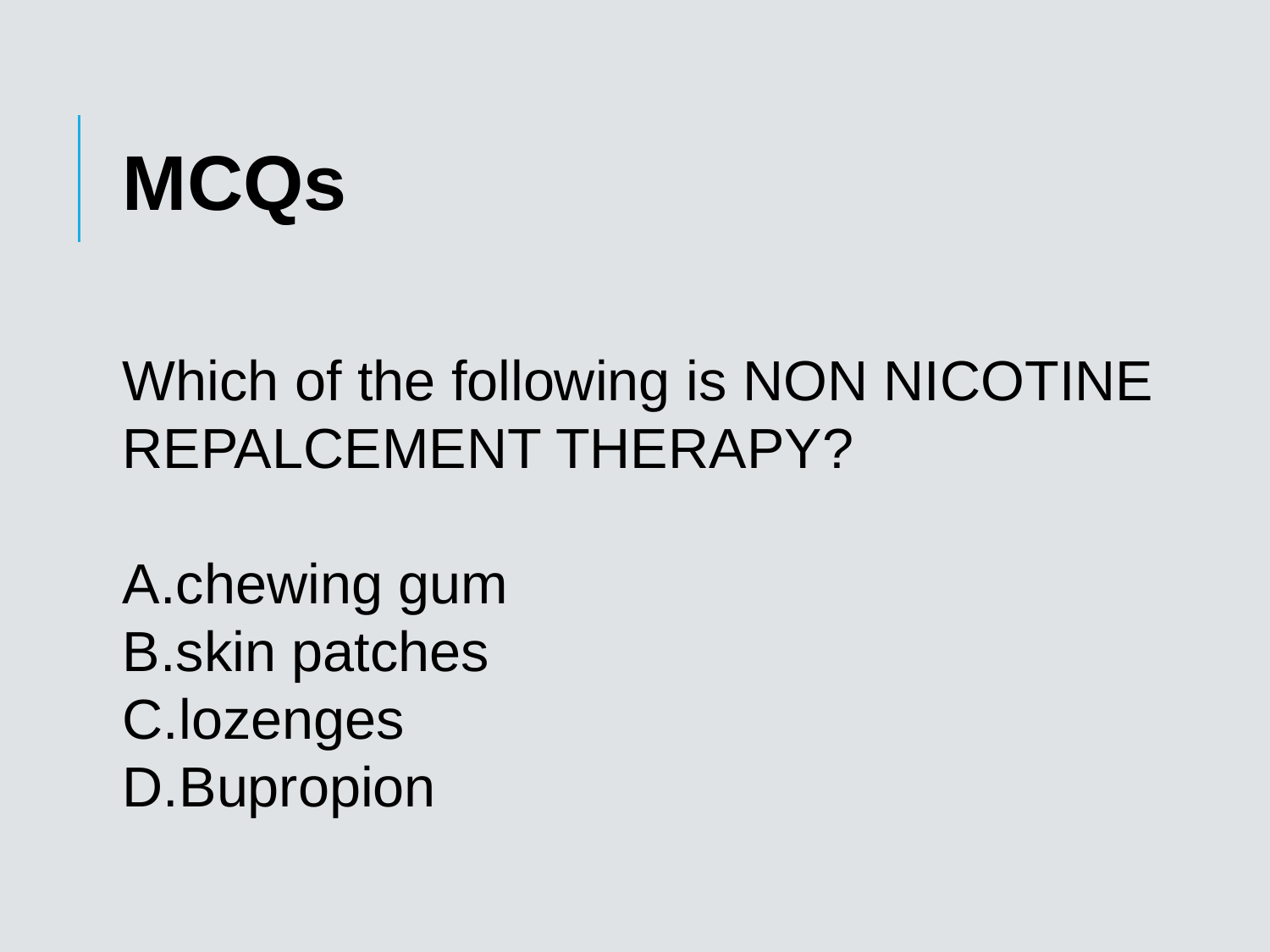

MCQs

Which of the following is NON NICOTINE REPALCEMENT THERAPY?

chewing gum
skin patches
lozenges
Bupropion